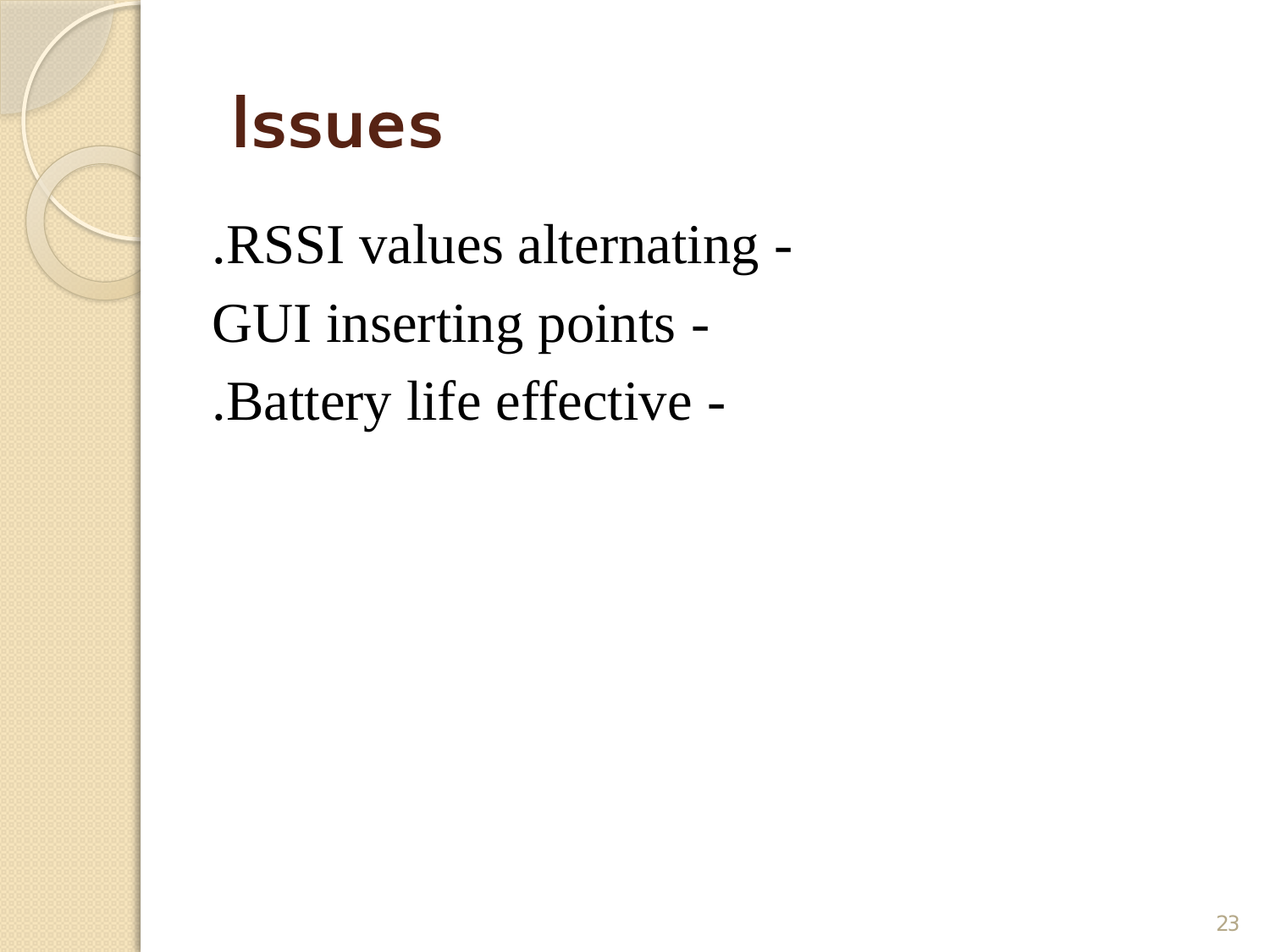

# Issues
- RSSI values alternating.
- GUI inserting points
- Battery life effective.

23